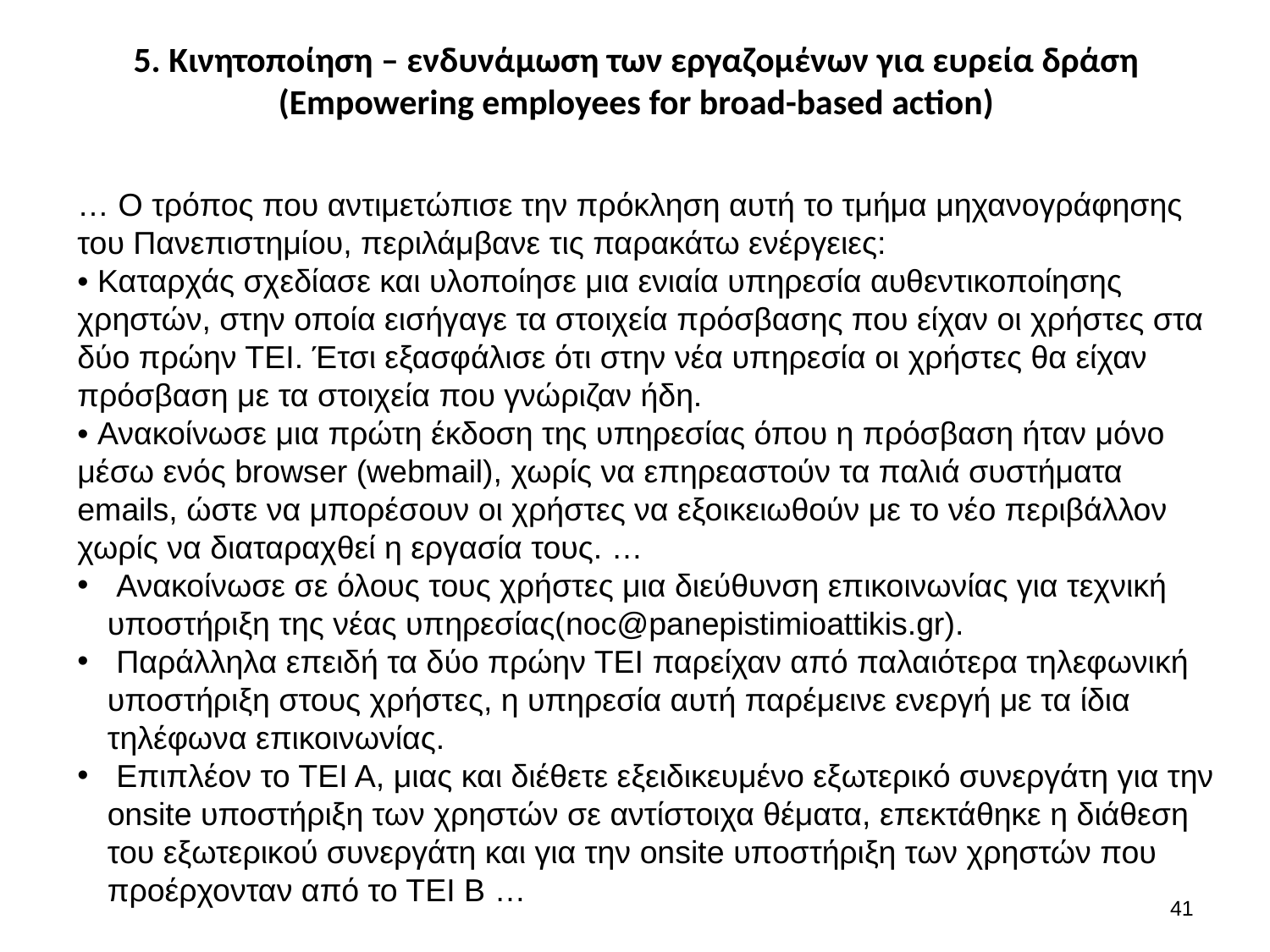

# 5. Κινητοποίηση – ενδυνάμωση των εργαζομένων για ευρεία δράση (Empowering employees for broad-based action)
… Ο τρόπος που αντιμετώπισε την πρόκληση αυτή το τμήμα μηχανογράφησης του Πανεπιστημίου, περιλάμβανε τις παρακάτω ενέργειες:
• Καταρχάς σχεδίασε και υλοποίησε μια ενιαία υπηρεσία αυθεντικοποίησης χρηστών, στην οποία εισήγαγε τα στοιχεία πρόσβασης που είχαν οι χρήστες στα δύο πρώην ΤΕΙ. Έτσι εξασφάλισε ότι στην νέα υπηρεσία οι χρήστες θα είχαν πρόσβαση με τα στοιχεία που γνώριζαν ήδη.
• Ανακοίνωσε μια πρώτη έκδοση της υπηρεσίας όπου η πρόσβαση ήταν μόνο μέσω ενός browser (webmail), χωρίς να επηρεαστούν τα παλιά συστήματα emails, ώστε να μπορέσουν οι χρήστες να εξοικειωθούν με το νέο περιβάλλον χωρίς να διαταραχθεί η εργασία τους. …
 Ανακοίνωσε σε όλους τους χρήστες μια διεύθυνση επικοινωνίας για τεχνική υποστήριξη της νέας υπηρεσίας(noc@panepistimioattikis.gr).
 Παράλληλα επειδή τα δύο πρώην ΤΕΙ παρείχαν από παλαιότερα τηλεφωνική υποστήριξη στους χρήστες, η υπηρεσία αυτή παρέμεινε ενεργή με τα ίδια τηλέφωνα επικοινωνίας.
 Επιπλέον το ΤΕΙ Α, μιας και διέθετε εξειδικευμένο εξωτερικό συνεργάτη για την onsite υποστήριξη των χρηστών σε αντίστοιχα θέματα, επεκτάθηκε η διάθεση του εξωτερικού συνεργάτη και για την onsite υποστήριξη των χρηστών που προέρχονταν από το ΤΕΙ Β …
41